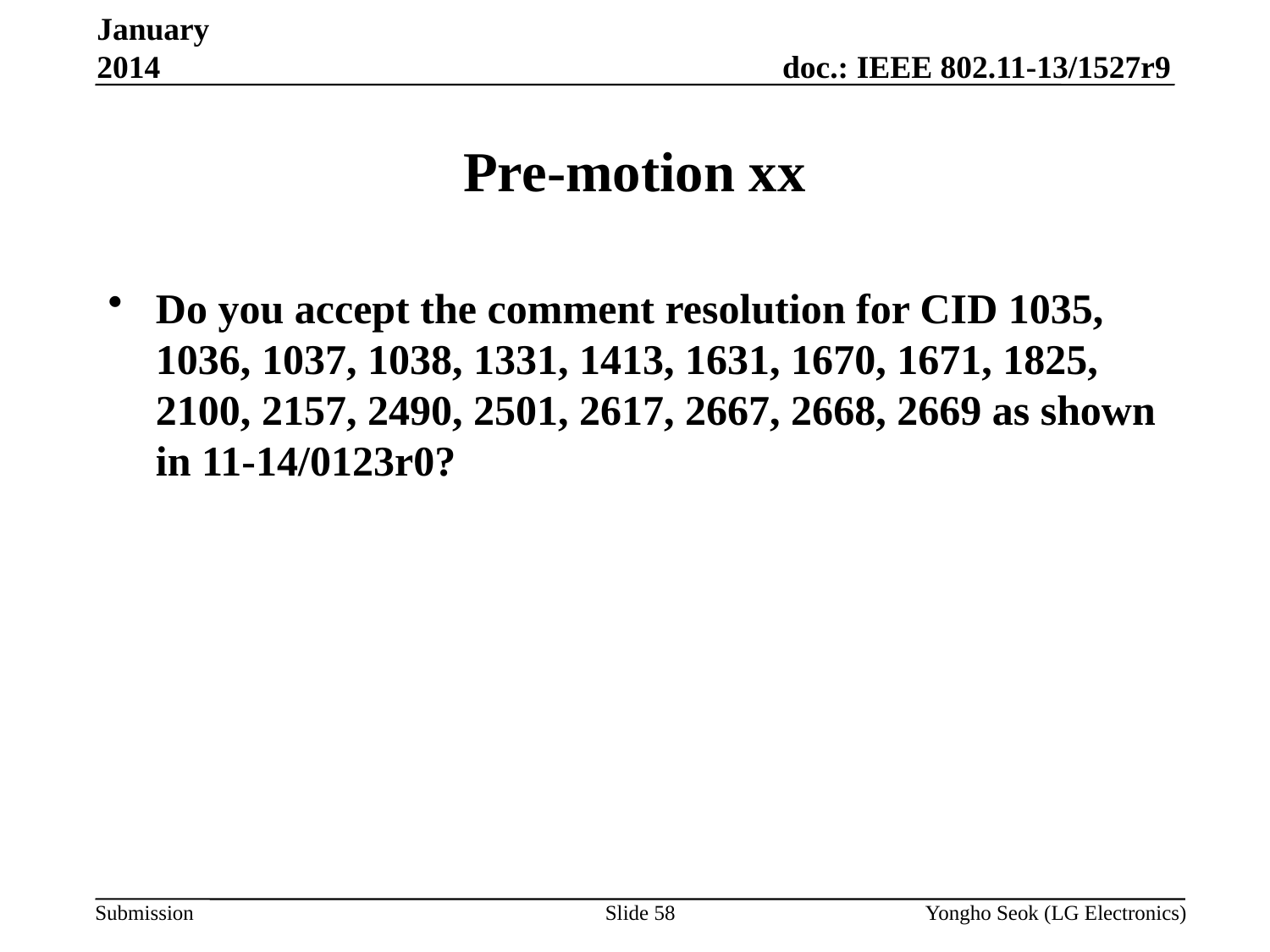

January 2014
# Pre-motion xx
Do you accept the comment resolution for CID 1035, 1036, 1037, 1038, 1331, 1413, 1631, 1670, 1671, 1825, 2100, 2157, 2490, 2501, 2617, 2667, 2668, 2669 as shown in 11-14/0123r0?

Slide 58
Yongho Seok (LG Electronics)